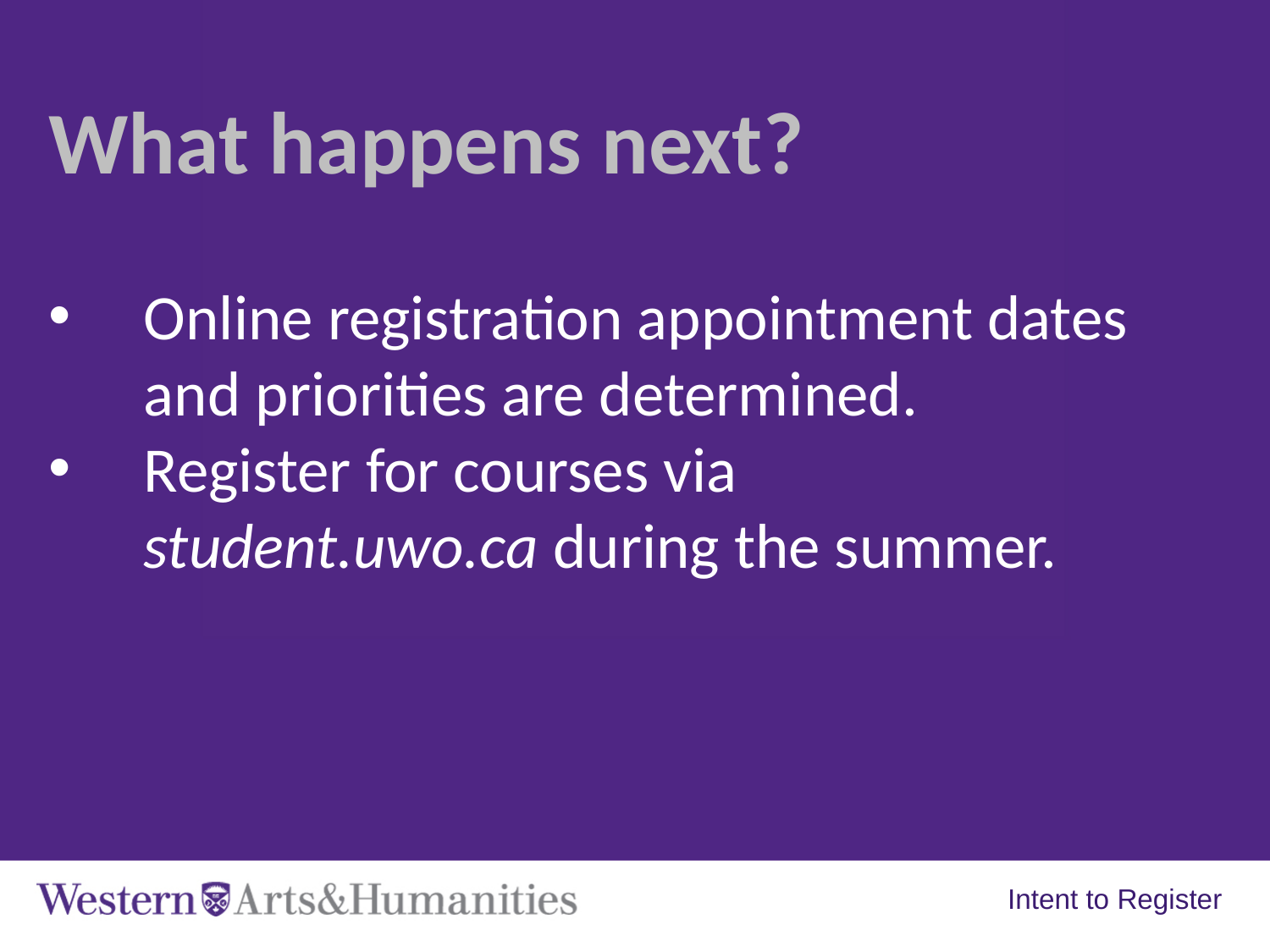

What happens next?

Online registration appointment dates and priorities are determined.
Register for courses via student.uwo.ca during the summer.

Intent to Register